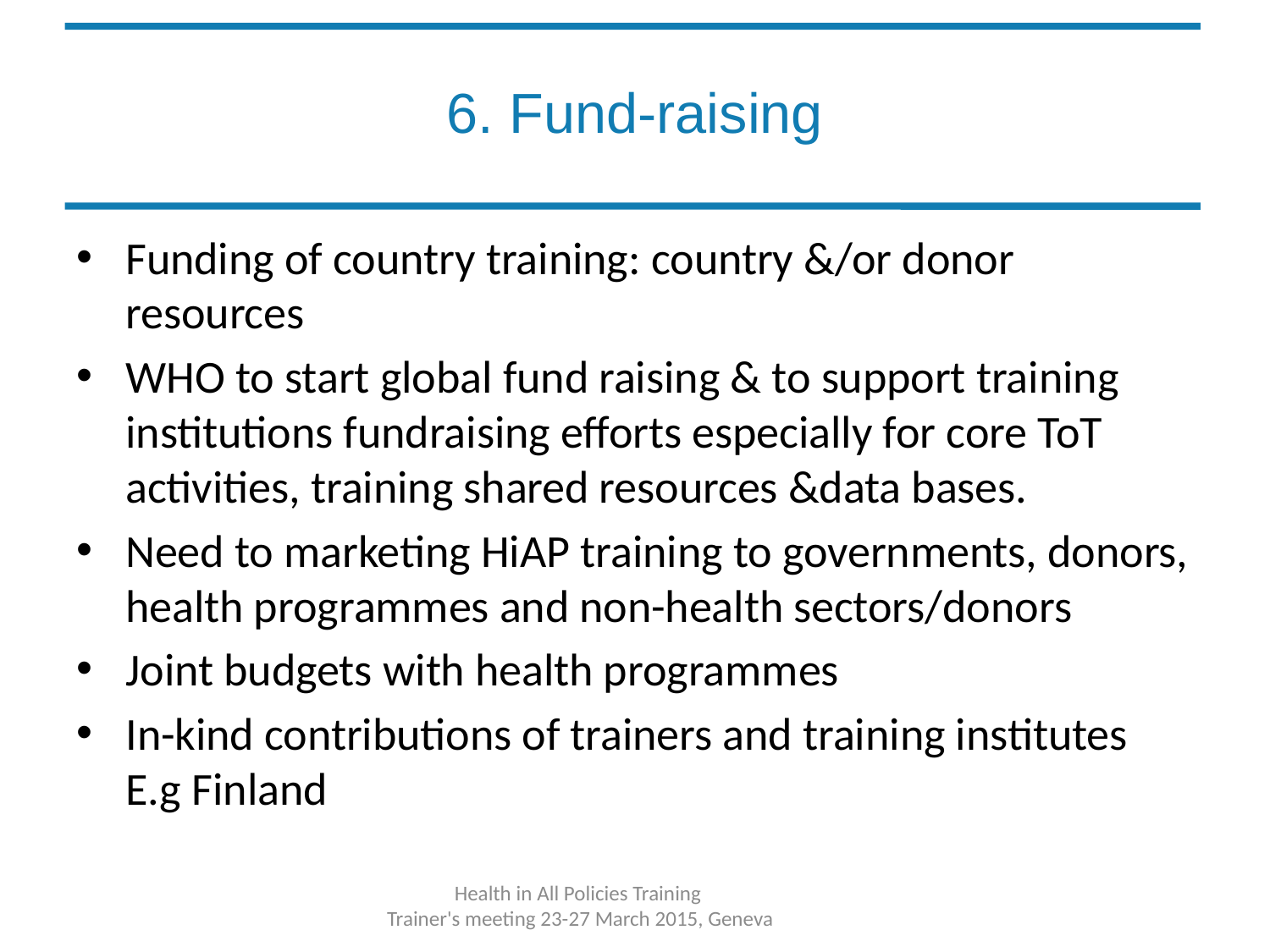

# 6. Fund-raising
Funding of country training: country &/or donor resources
WHO to start global fund raising & to support training institutions fundraising efforts especially for core ToT activities, training shared resources &data bases.
Need to marketing HiAP training to governments, donors, health programmes and non-health sectors/donors
Joint budgets with health programmes
In-kind contributions of trainers and training institutes E.g Finland

Health in All Policies Training
Trainer's meeting 23-27 March 2015, Geneva